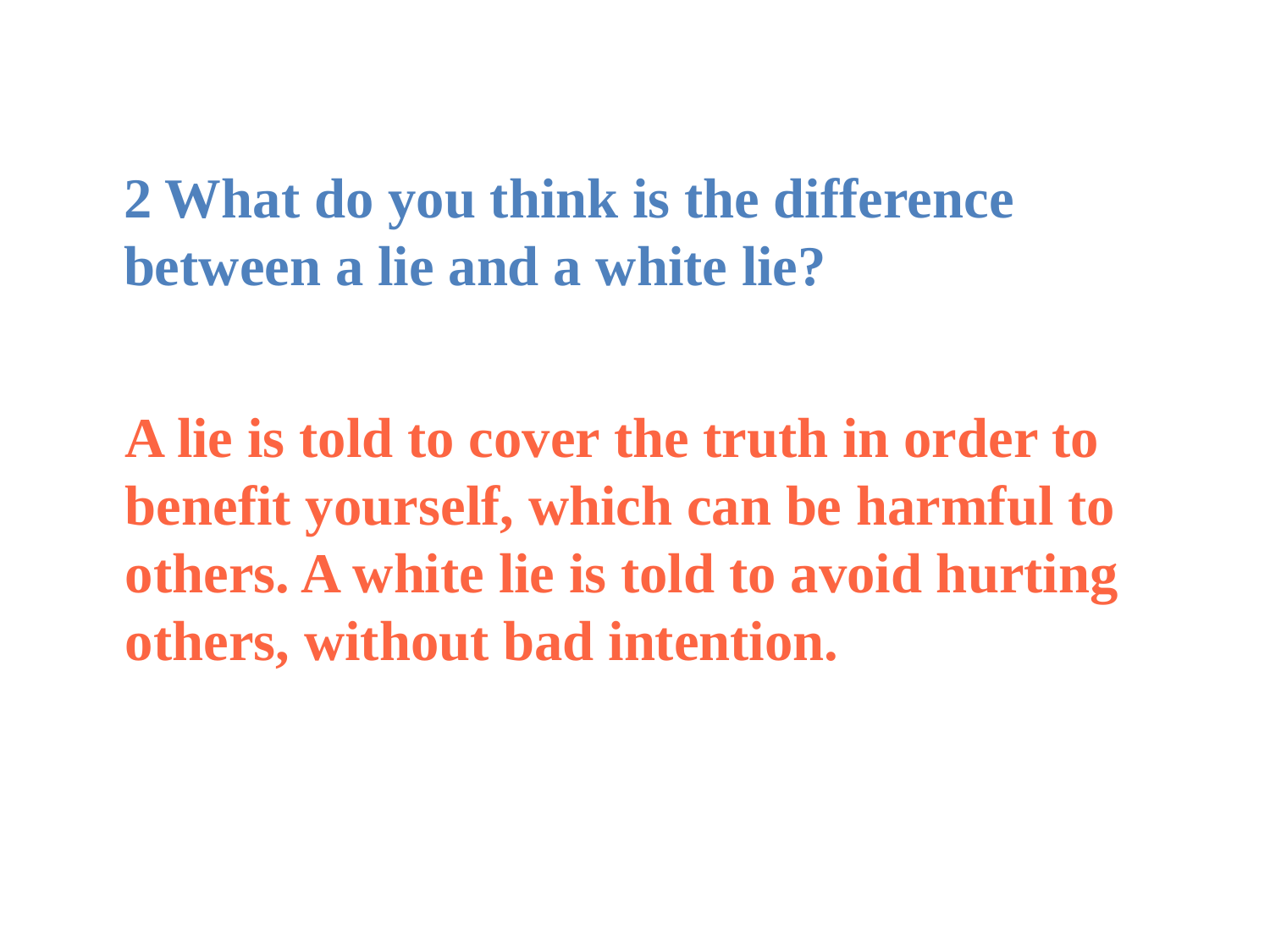

2 What do you think is the difference between a lie and a white lie?
A lie is told to cover the truth in order to benefit yourself, which can be harmful to others. A white lie is told to avoid hurting others, without bad intention.